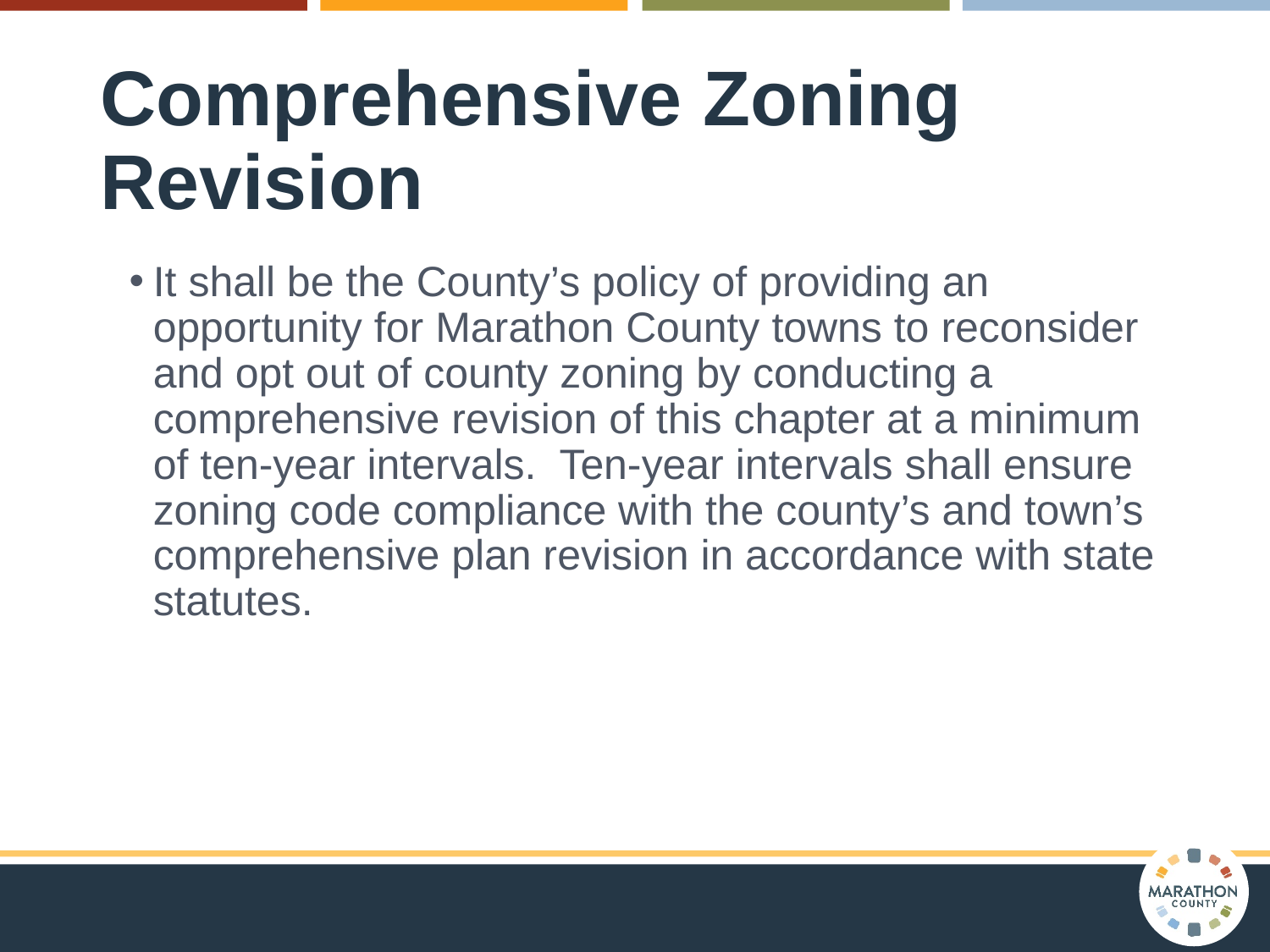

# Comprehensive Zoning Revision
It shall be the County’s policy of providing an opportunity for Marathon County towns to reconsider and opt out of county zoning by conducting a comprehensive revision of this chapter at a minimum of ten-year intervals.  Ten-year intervals shall ensure zoning code compliance with the county’s and town’s comprehensive plan revision in accordance with state statutes.